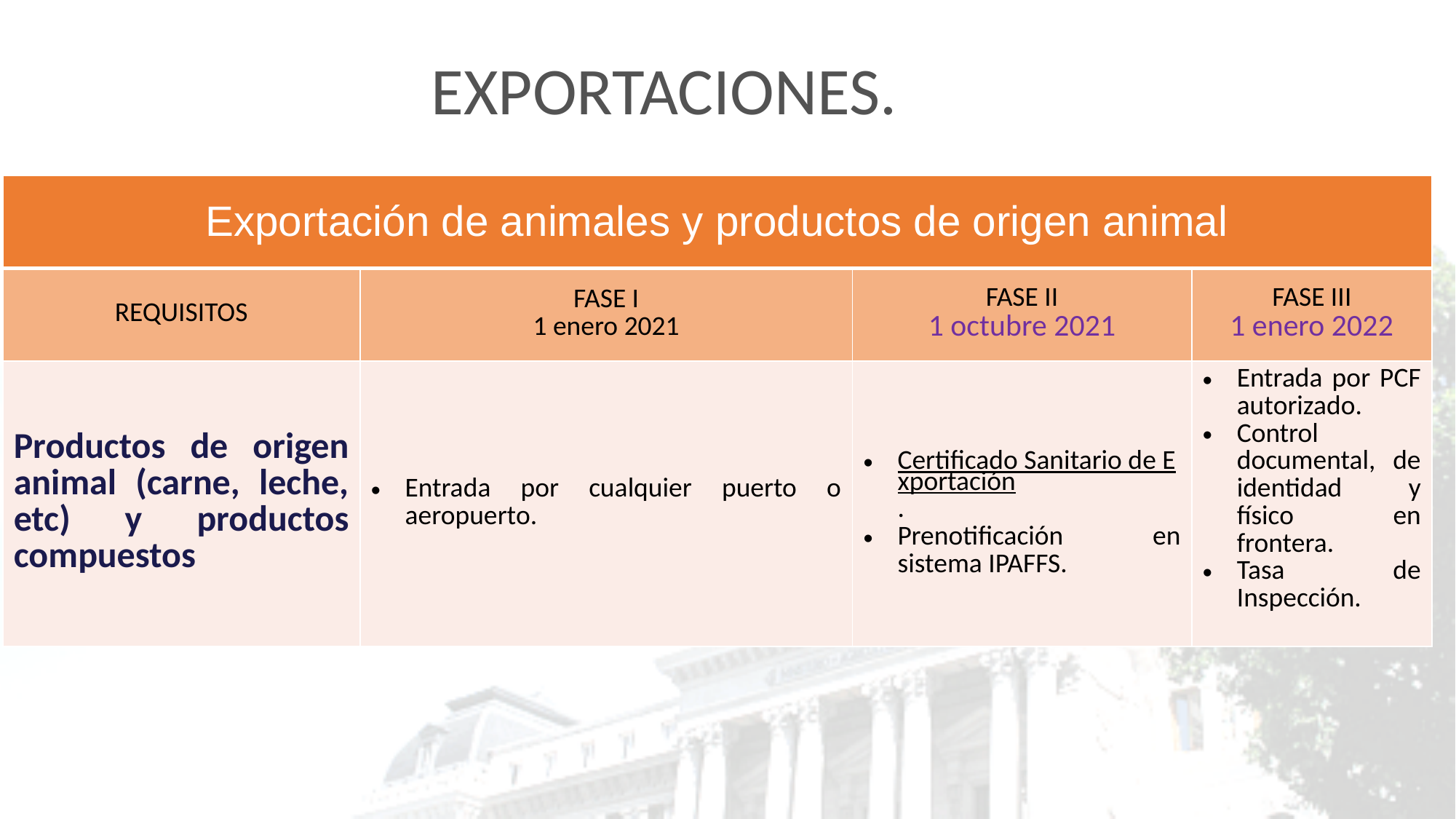

EXPORTACIONES.
| Exportación de animales y productos de origen animal |  |  |  |
| --- | --- | --- | --- |
| REQUISITOS | FASE I 1 enero 2021 | FASE II 1 octubre 2021 | FASE III 1 enero 2022 |
| Productos de origen animal (carne, leche, etc) y productos compuestos | Entrada por cualquier puerto o aeropuerto. | Certificado Sanitario de Exportación. Prenotificación en sistema IPAFFS. | Entrada por PCF autorizado. Control documental, de identidad y físico en frontera. Tasa de Inspección. |